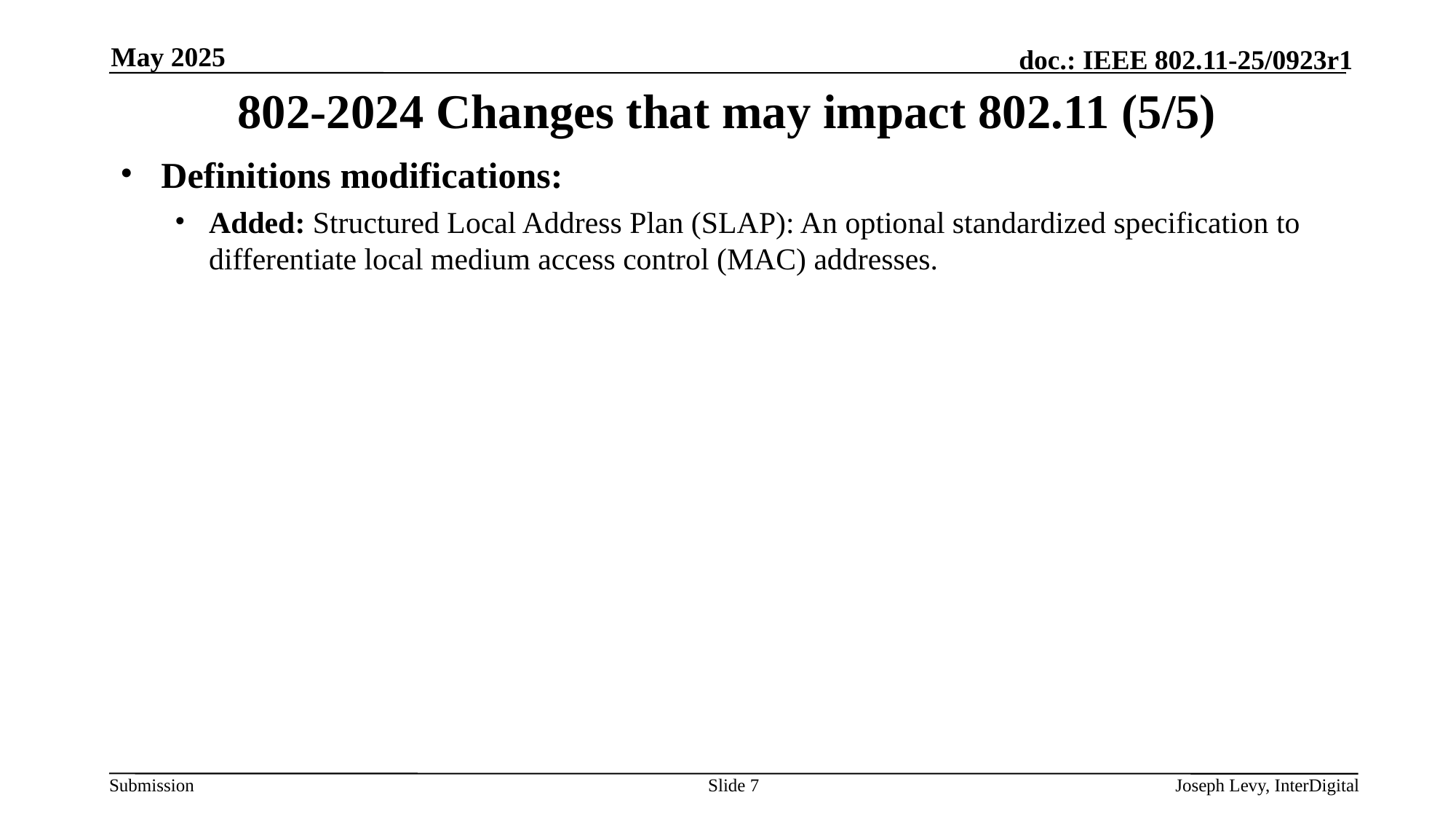

May 2025
# 802-2024 Changes that may impact 802.11 (5/5)
Definitions modifications:
Added: Structured Local Address Plan (SLAP): An optional standardized specification to differentiate local medium access control (MAC) addresses.
Slide 7
Joseph Levy, InterDigital